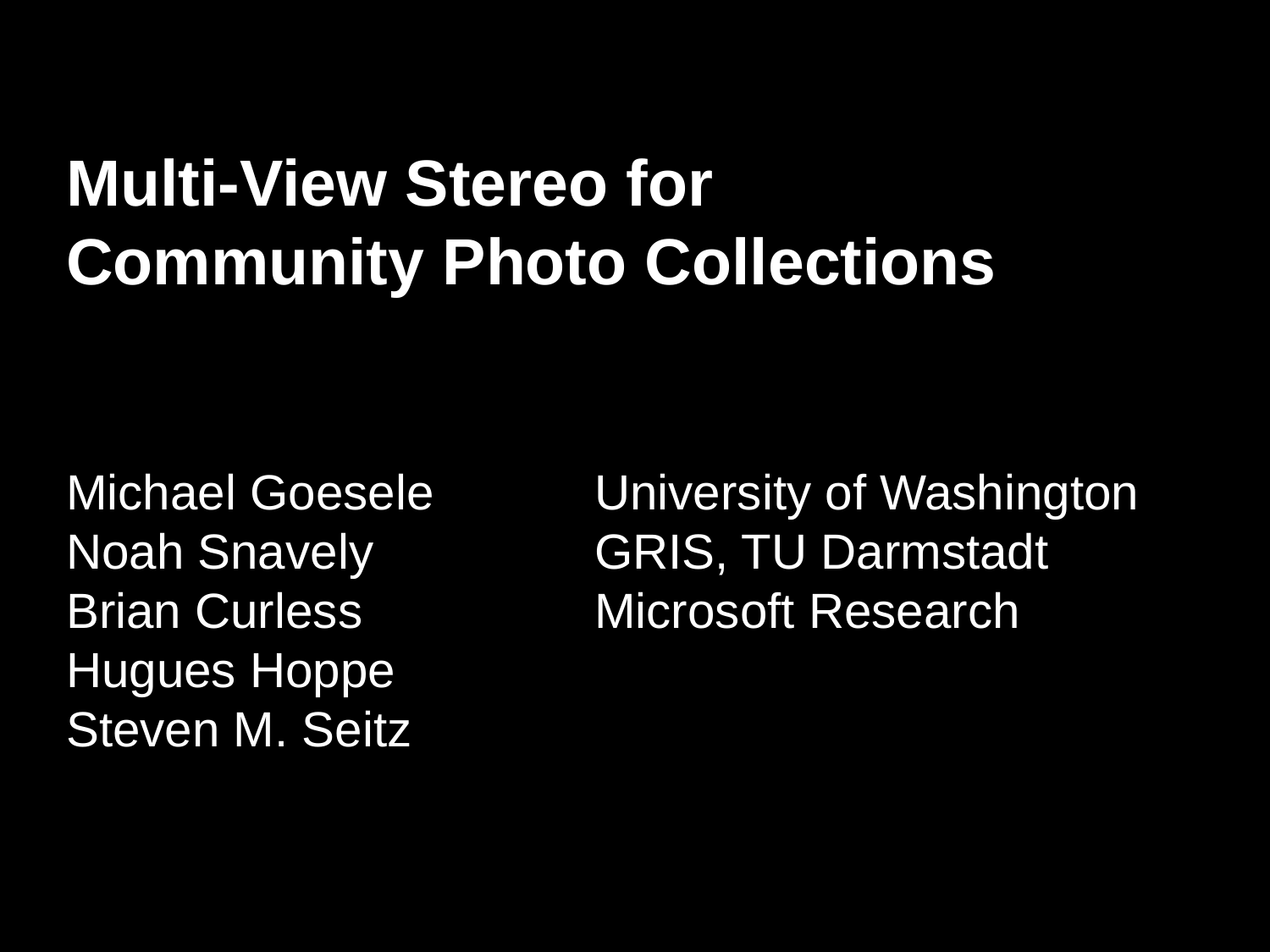

# Multi-View Stereo for Community Photo Collections
Michael Goesele
Noah Snavely
Brian Curless
Hugues Hoppe
Steven M. Seitz
University of Washington
GRIS, TU Darmstadt
Microsoft Research